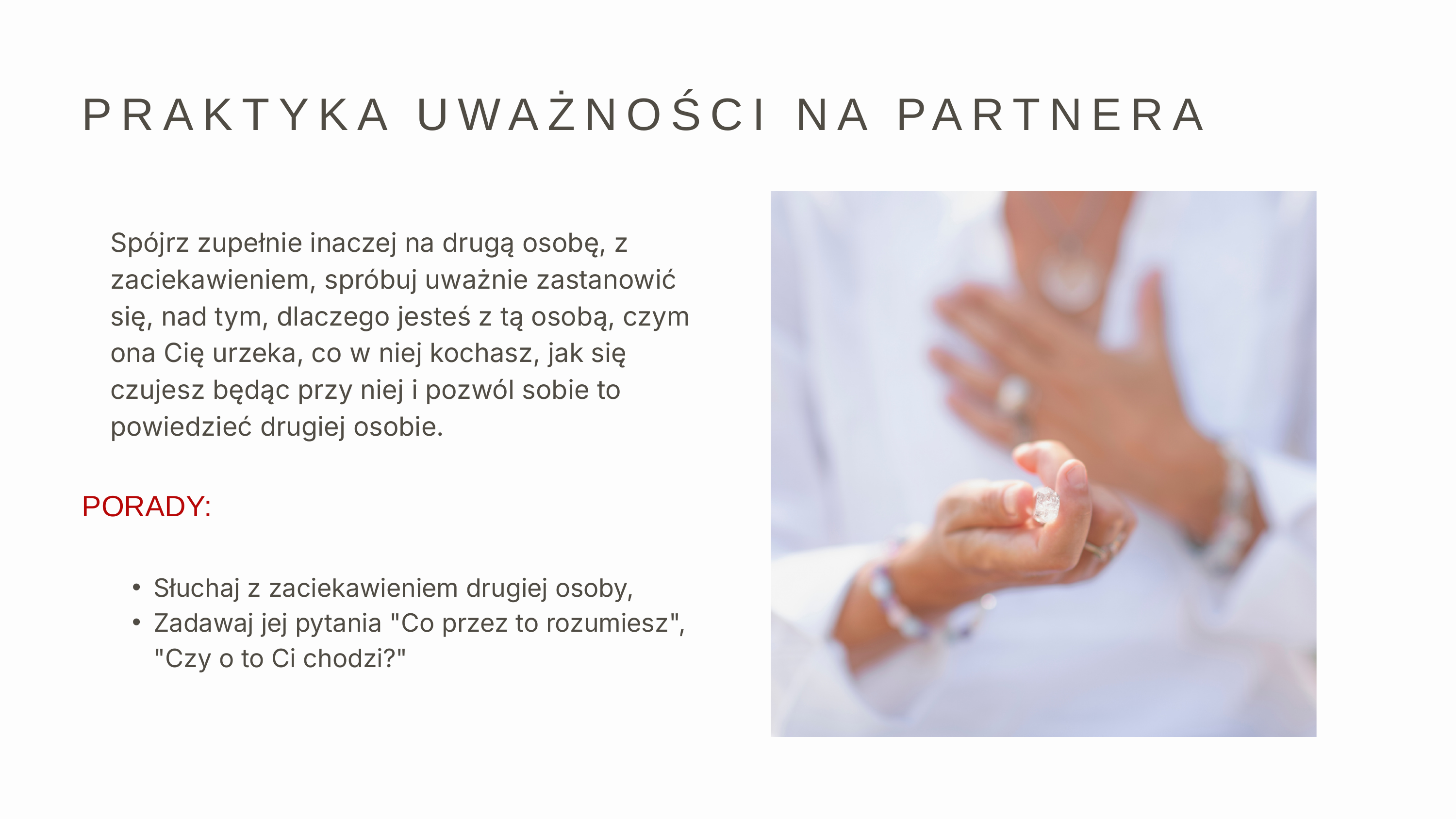

PRAKTYKA UWAŻNOŚCI NA PARTNERA

Spójrz zupełnie inaczej na drugą osobę, z zaciekawieniem, spróbuj uważnie zastanowić się, nad tym, dlaczego jesteś z tą osobą, czym ona Cię urzeka, co w niej kochasz, jak się czujesz będąc przy niej i pozwól sobie to powiedzieć drugiej osobie.
PORADY:
Słuchaj z zaciekawieniem drugiej osoby,
Zadawaj jej pytania "Co przez to rozumiesz", "Czy o to Ci chodzi?"